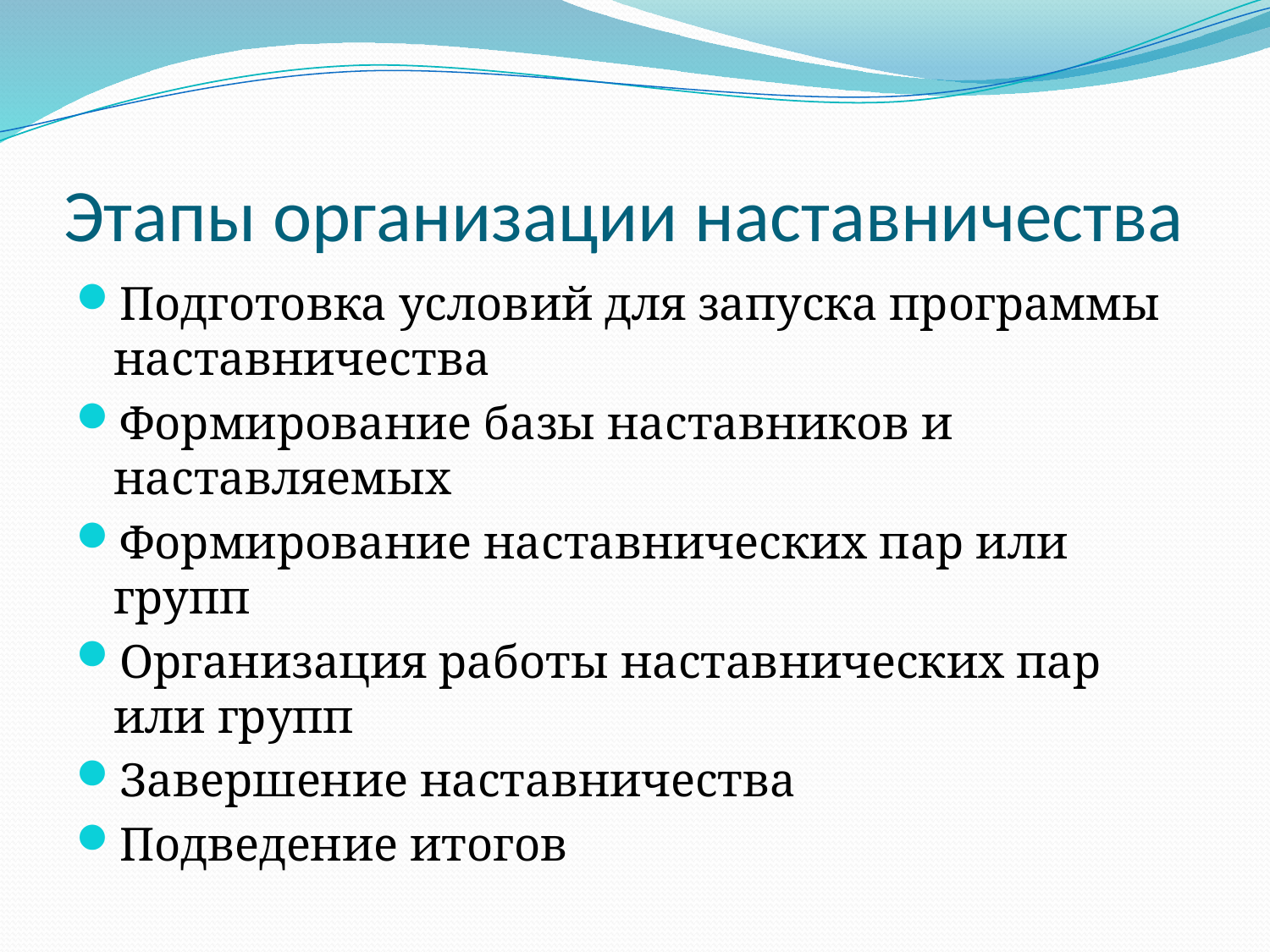

# Этапы организации наставничества
Подготовка условий для запуска программы наставничества
Формирование базы наставников и наставляемых
Формирование наставнических пар или групп
Организация работы наставнических пар или групп
Завершение наставничества
Подведение итогов